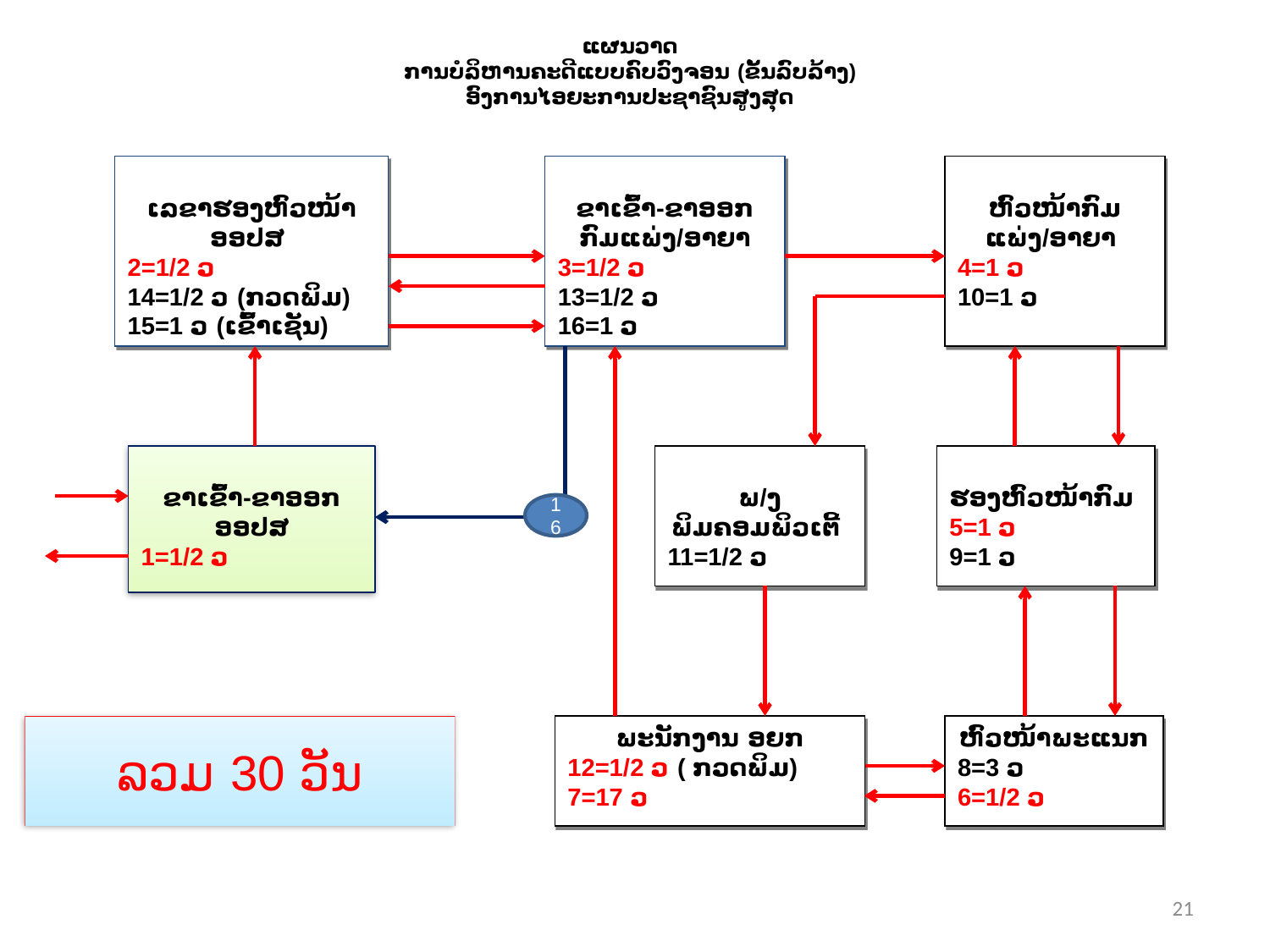

# ແຜນວາດ ການບໍລິຫານຄະດີແບບຄົບວົງຈອນ (ຂັ້ນລົບລ້າງ) ອົງການໄອຍະການປະຊາຊົນສູງສຸດ

ເລຂາຮອງຫົວໜ້າ
ອອປສ
2=1/2 ວ
14=1/2 ວ (ກວດພິມ)
15=1 ວ (ເຂົ້າເຊັນ)

ຂາເຂົ້າ-ຂາອອກ
ກົມແພ່ງ/ອາຍາ
3=1/2 ວ
13=1/2 ວ
16=1 ວ

ຫົວໜ້າກົມ
ແພ່ງ/ອາຍາ
4=1 ວ
10=1 ວ

ຂາເຂົ້າ-ຂາອອກ
ອອປສ
1=1/2 ວ

ພ/ງ
ພິມຄອມພິວເຕີ້
11=1/2 ວ

ຮອງຫົວໜ້າກົມ
5=1 ວ
9=1 ວ
16
ລວມ 30 ວັນ
ພະນັກງານ ອຍກ
12=1/2 ວ ( ກວດພິມ)
7=17 ວ
ຫົວໜ້າພະແນກ
8=3 ວ
6=1/2 ວ

21